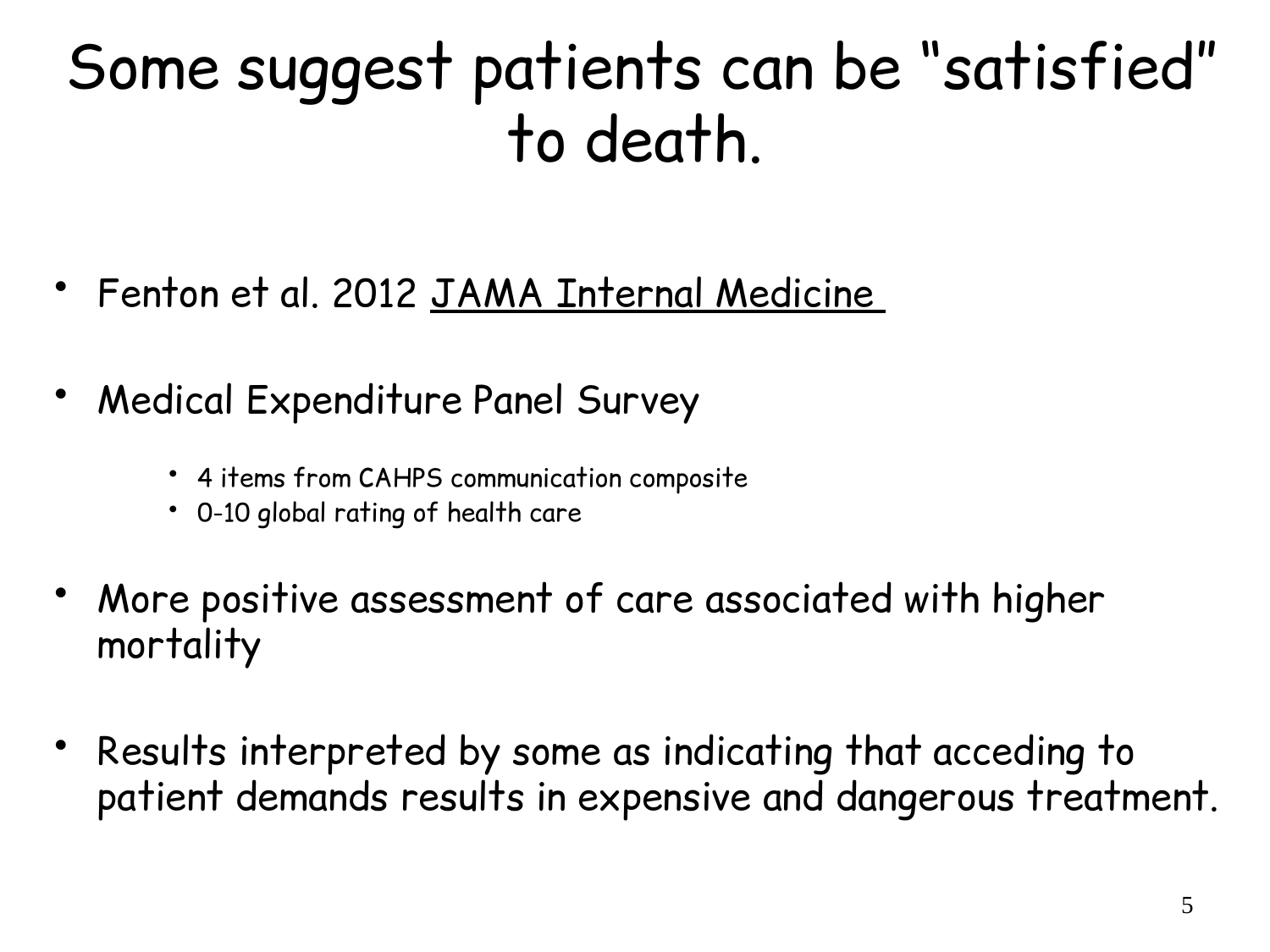

# Some suggest patients can be “satisfied” to death.

Fenton et al. 2012 JAMA Internal Medicine

Medical Expenditure Panel Survey

4 items from CAHPS communication composite
0-10 global rating of health care

More positive assessment of care associated with higher mortality

Results interpreted by some as indicating that acceding to patient demands results in expensive and dangerous treatment.

5